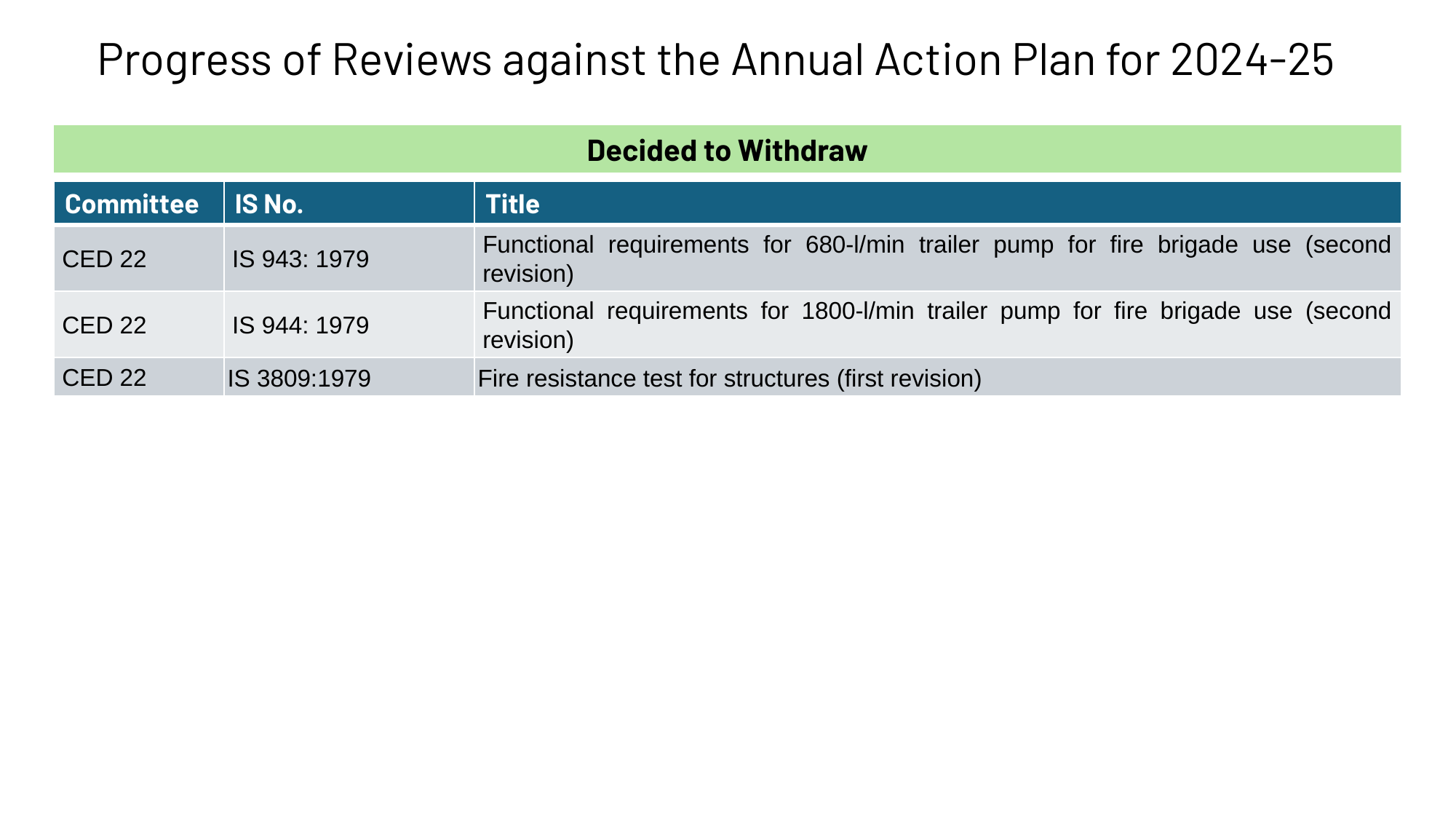

# Progress of Reviews against the Annual Action Plan for 2024-25
Decided to Withdraw
| Committee | IS No. | Title |
| --- | --- | --- |
| CED 22 | IS 943: 1979 | Functional requirements for 680-l/min trailer pump for fire brigade use (second revision) |
| CED 22 | IS 944: 1979 | Functional requirements for 1800-l/min trailer pump for fire brigade use (second revision) |
| CED 22 | IS 3809:1979 | Fire resistance test for structures (first revision) |